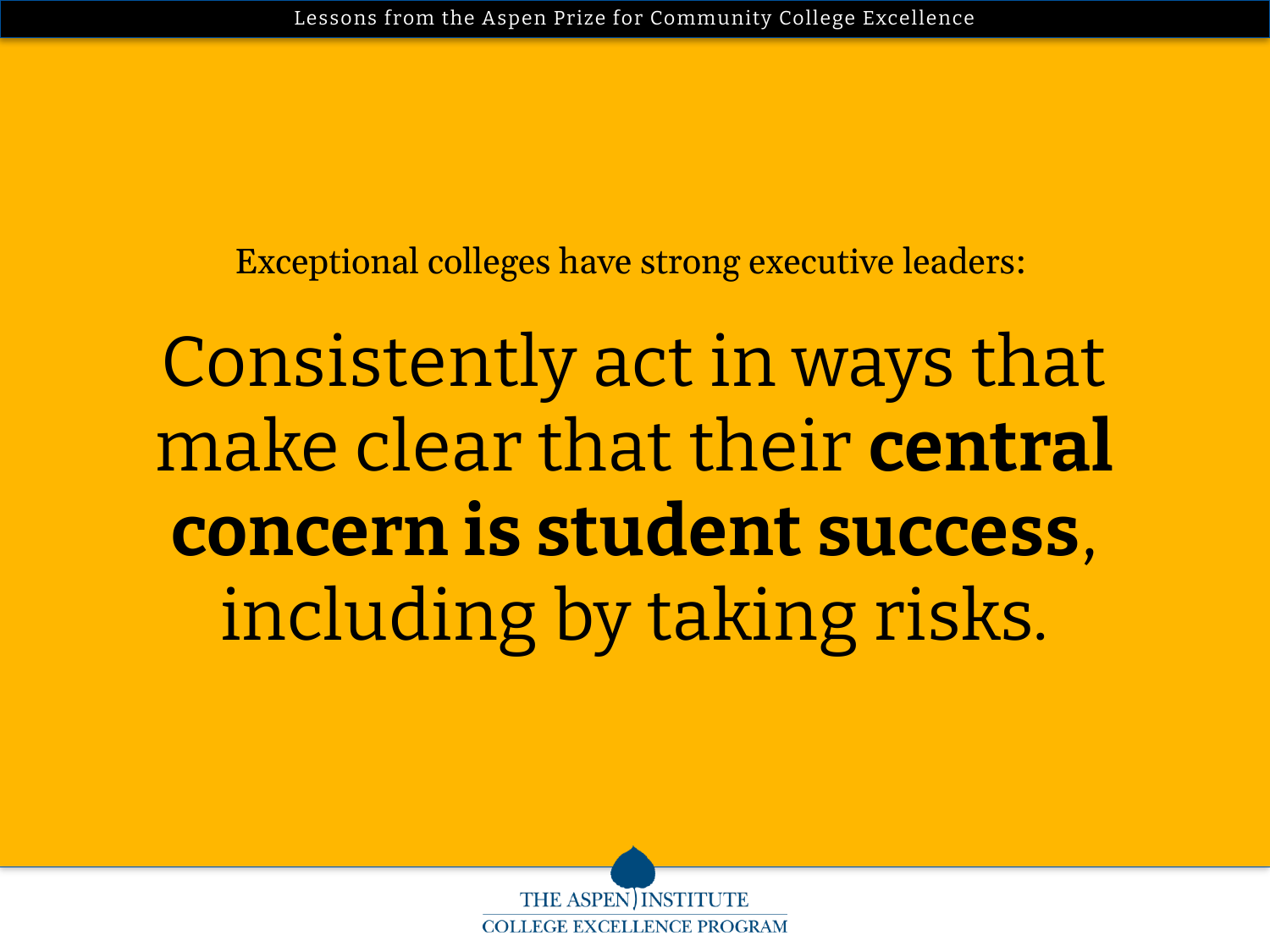

Exceptional colleges have strong executive leaders:
Consistently act in ways that make clear that their central concern is student success, including by taking risks.